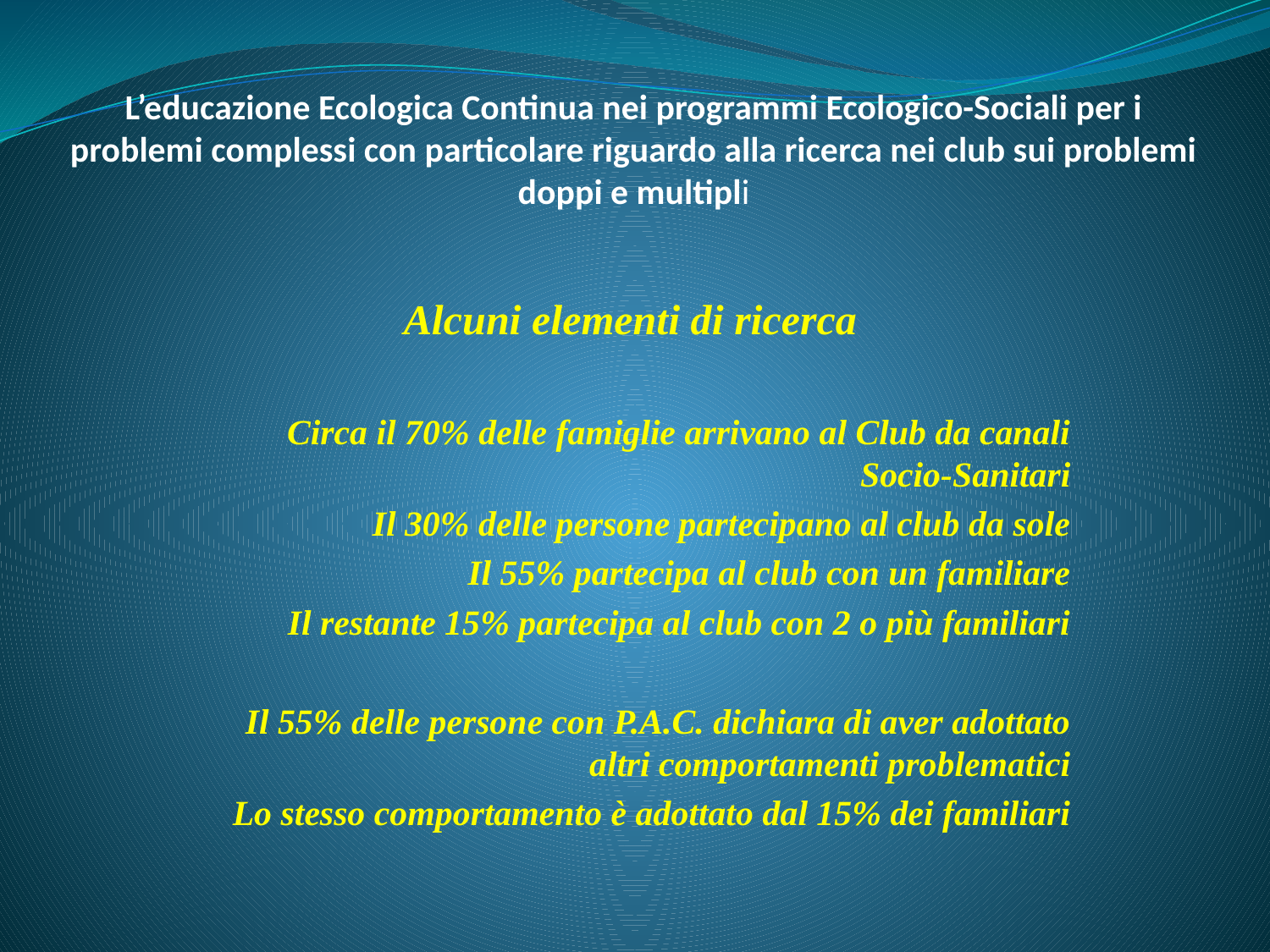

# L’educazione Ecologica Continua nei programmi Ecologico-Sociali per i problemi complessi con particolare riguardo alla ricerca nei club sui problemi doppi e multipli
Alcuni elementi di ricerca

Circa il 70% delle famiglie arrivano al Club da canali Socio-Sanitari
Il 30% delle persone partecipano al club da sole
Il 55% partecipa al club con un familiare
Il restante 15% partecipa al club con 2 o più familiari

Il 55% delle persone con P.A.C. dichiara di aver adottato altri comportamenti problematici
Lo stesso comportamento è adottato dal 15% dei familiari